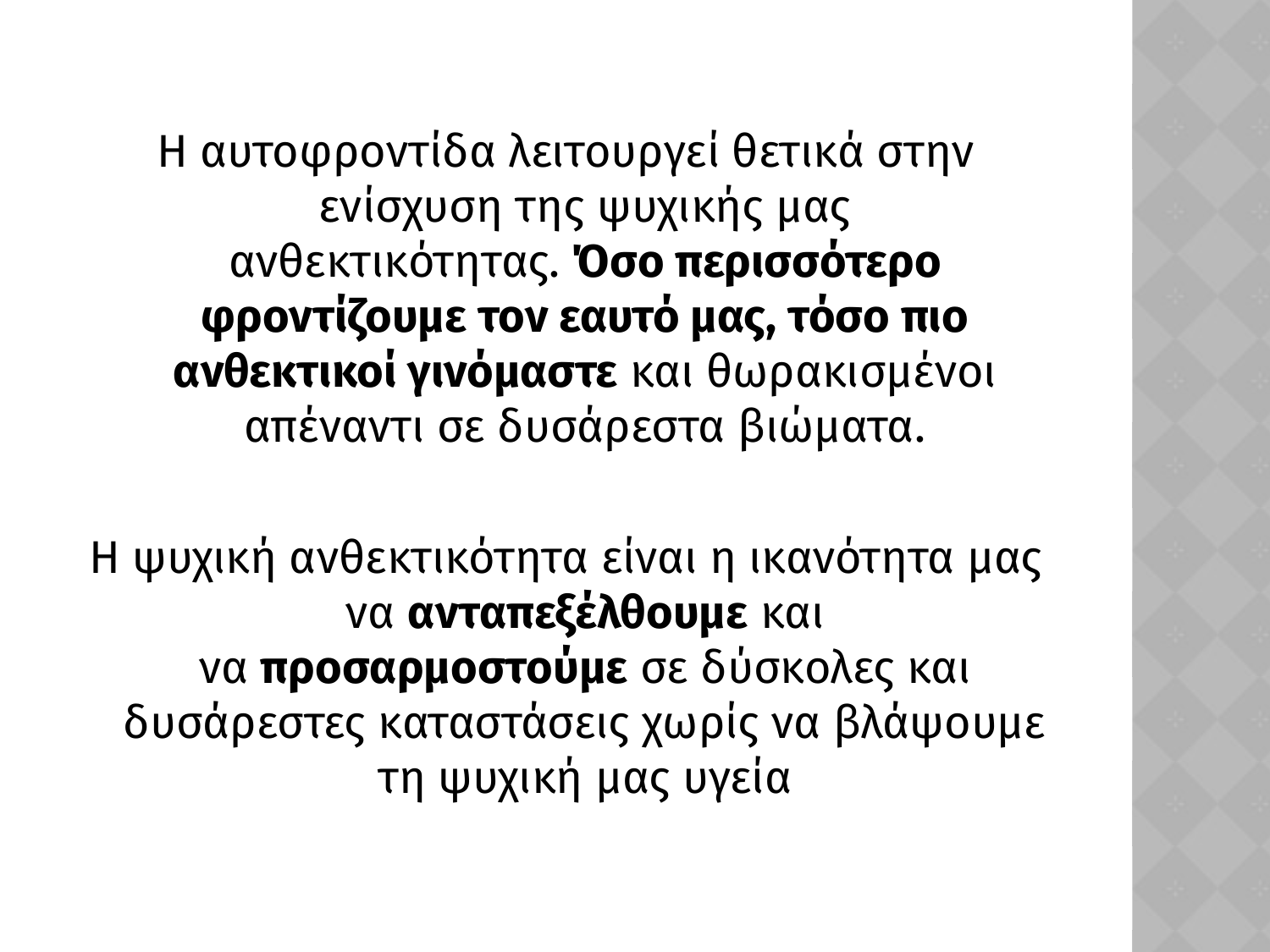

Η αυτοφροντίδα λειτουργεί θετικά στην ενίσχυση της ψυχικής μας ανθεκτικότητας. Όσο περισσότερο φροντίζουμε τον εαυτό μας, τόσο πιο ανθεκτικοί γινόμαστε και θωρακισμένοι απέναντι σε δυσάρεστα βιώματα.

Η ψυχική ανθεκτικότητα είναι η ικανότητα μας να ανταπεξέλθουμε και να προσαρμοστούμε σε δύσκολες και δυσάρεστες καταστάσεις χωρίς να βλάψουμε τη ψυχική μας υγεία